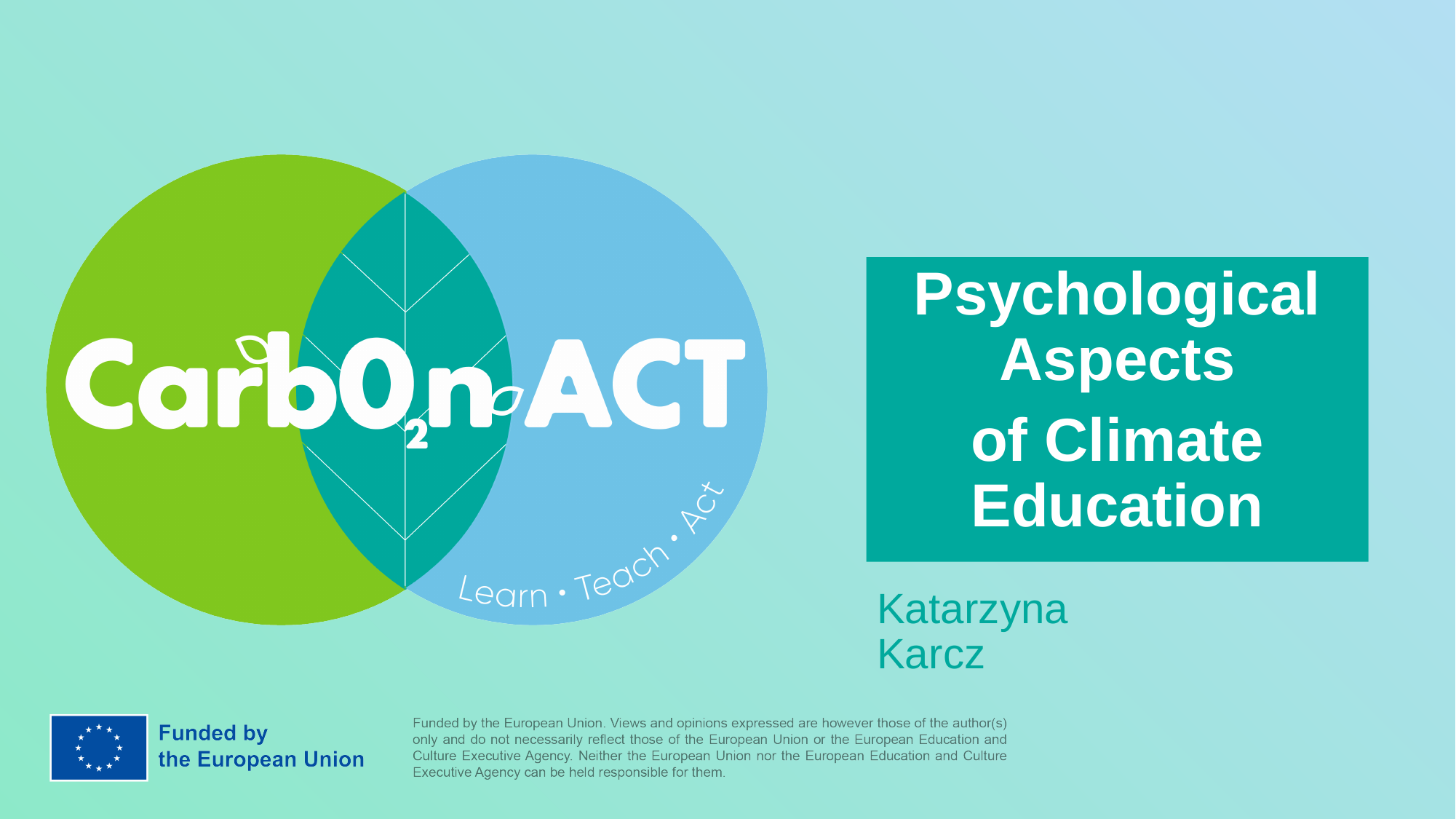

Psychological Aspects
of Climate Education
Katarzyna Karcz